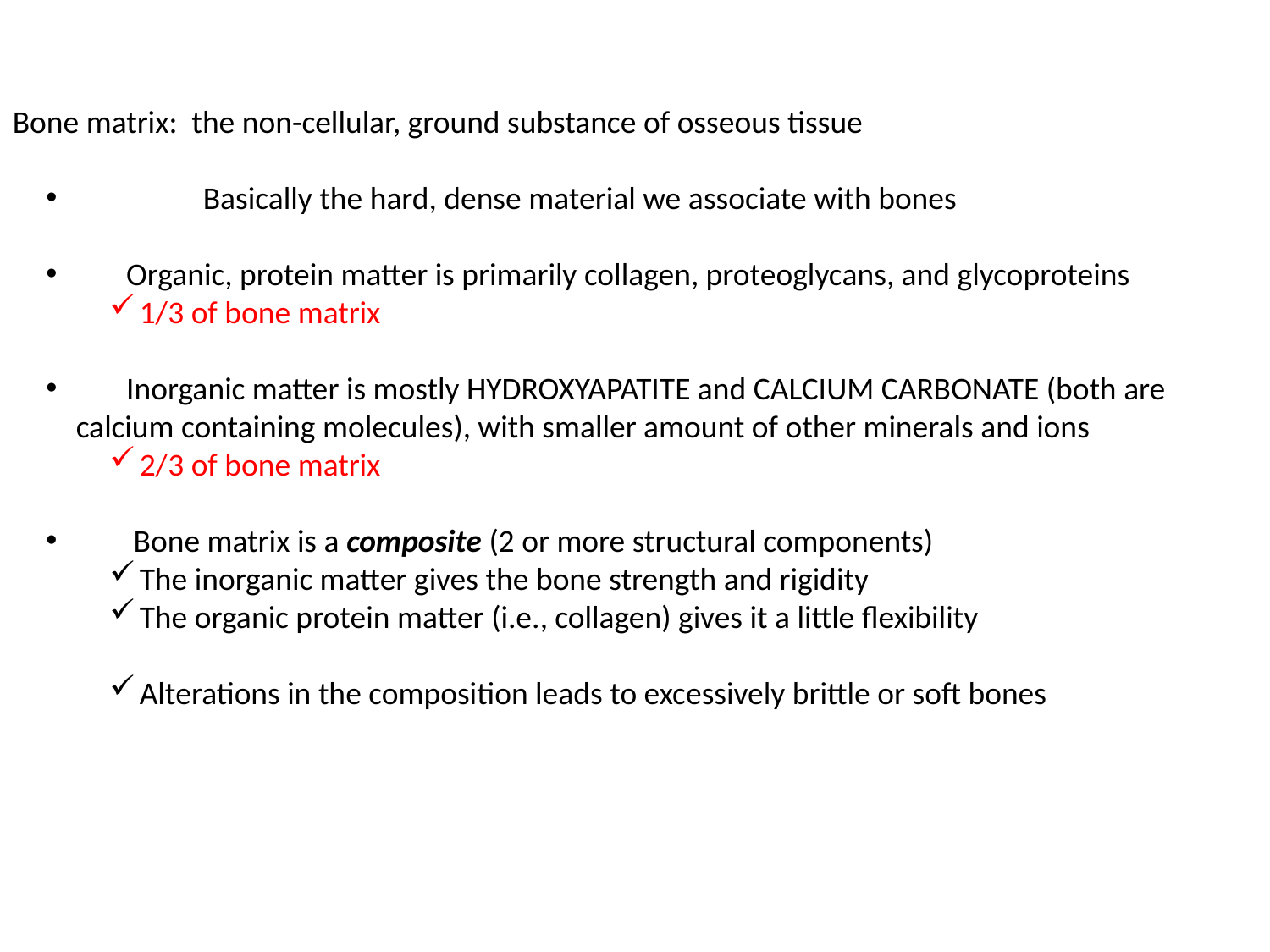

Bone matrix:  the non-cellular, ground substance of osseous tissue

	Basically the hard, dense material we associate with bones

       Organic, protein matter is primarily collagen, proteoglycans, and glycoproteins
1/3 of bone matrix

       Inorganic matter is mostly HYDROXYAPATITE and CALCIUM CARBONATE (both are 	calcium containing molecules), with smaller amount of other minerals and ions
2/3 of bone matrix

        Bone matrix is a composite (2 or more structural components)
The inorganic matter gives the bone strength and rigidity
The organic protein matter (i.e., collagen) gives it a little flexibility

Alterations in the composition leads to excessively brittle or soft bones